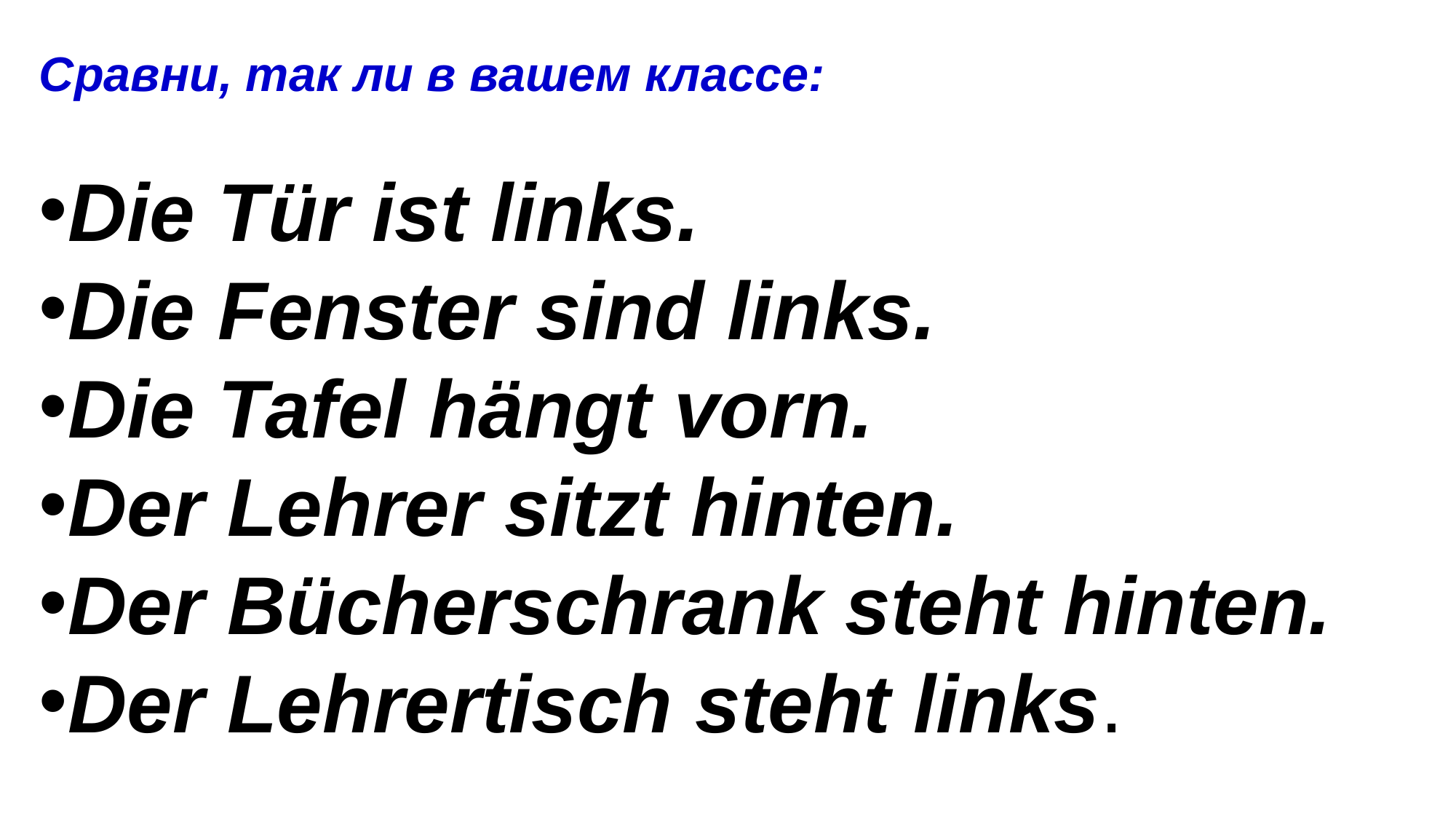

Сравни, так ли в вашем классе:

Die Tür ist links.
Die Fenster sind links.
Die Tafel hängt vorn.
Der Lehrer sitzt hinten.
Der Bücherschrank steht hinten.
Der Lehrertisch steht links.